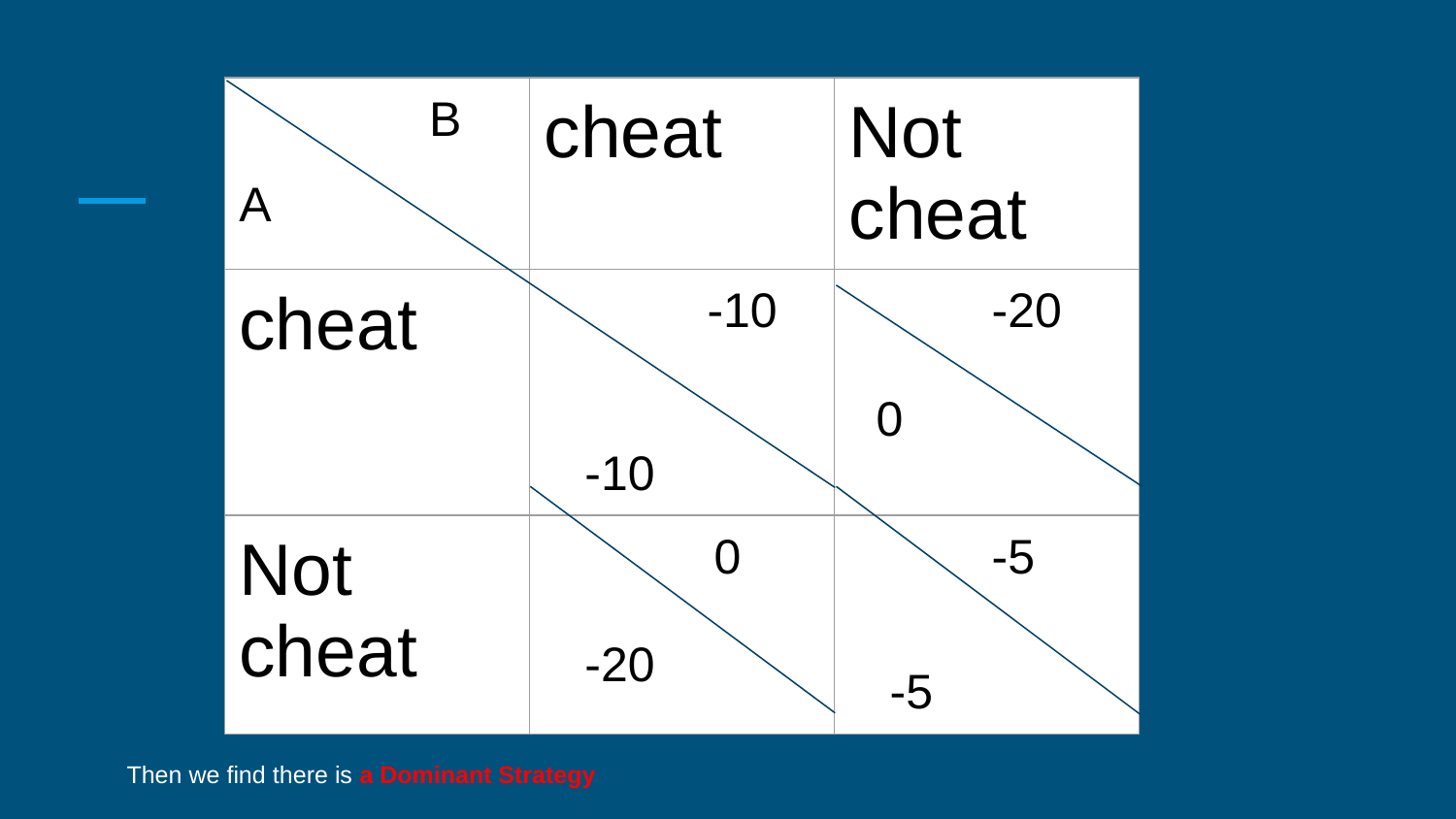

#
| B A | cheat | Not cheat |
| --- | --- | --- |
| cheat | -10 -10 | -20 0 |
| Not cheat | 0 -20 | -5 -5 |

Then we find there is a Dominant Strategy